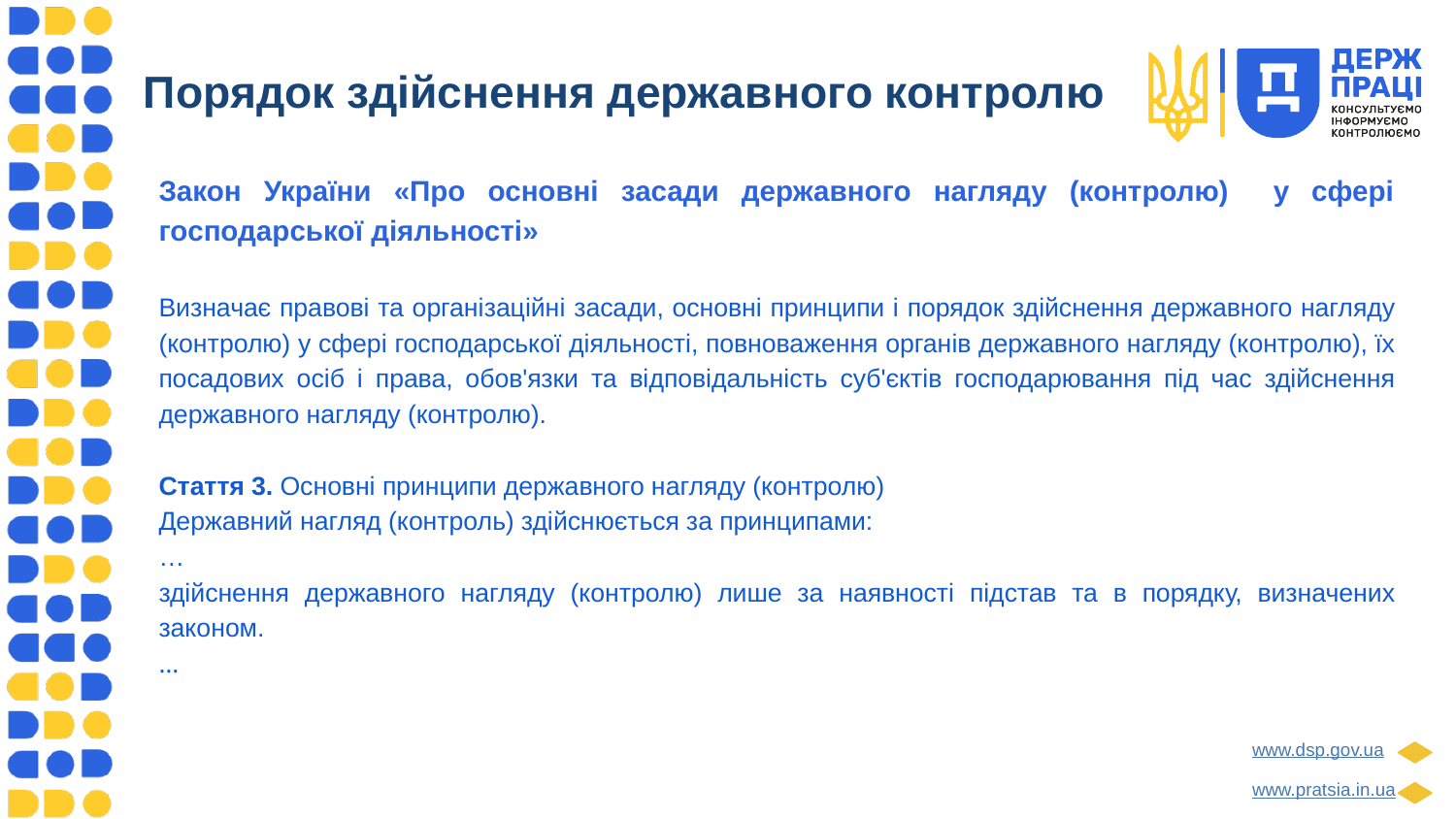

# Порядок здійснення державного контролю
Закон України «Про основні засади державного нагляду (контролю)  у сфері господарської діяльності»

Визначає правові та організаційні засади, основні принципи і порядок здійснення державного нагляду (контролю) у сфері господарської діяльності, повноваження органів державного нагляду (контролю), їх посадових осіб і права, обов'язки та відповідальність суб'єктів господарювання під час здійснення державного нагляду (контролю).

Стаття 3. Основні принципи державного нагляду (контролю)
Державний нагляд (контроль) здійснюється за принципами:
…
здійснення державного нагляду (контролю) лише за наявності підстав та в порядку, визначених законом.
…